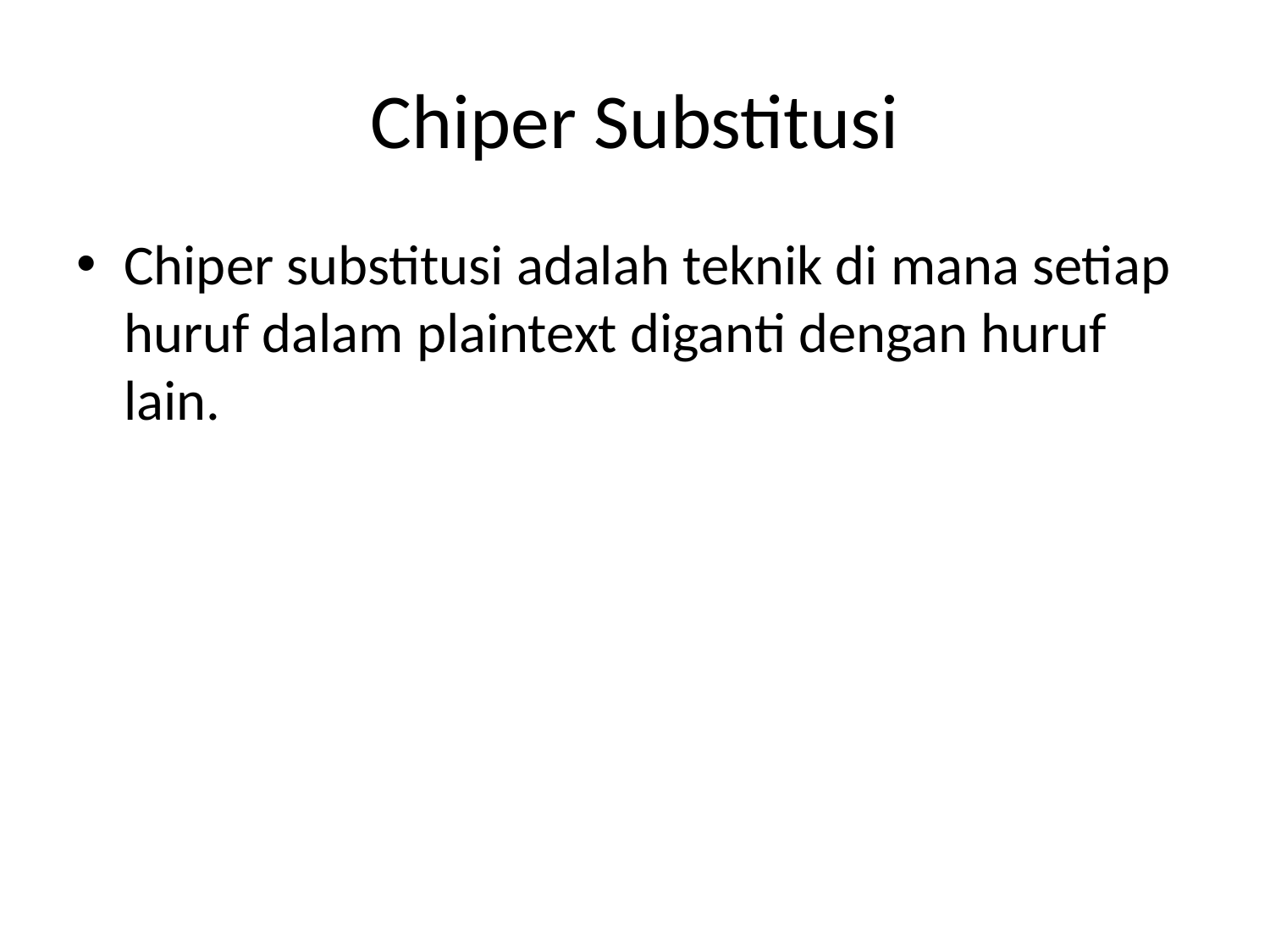

# Chiper Substitusi
Chiper substitusi adalah teknik di mana setiap huruf dalam plaintext diganti dengan huruf lain.